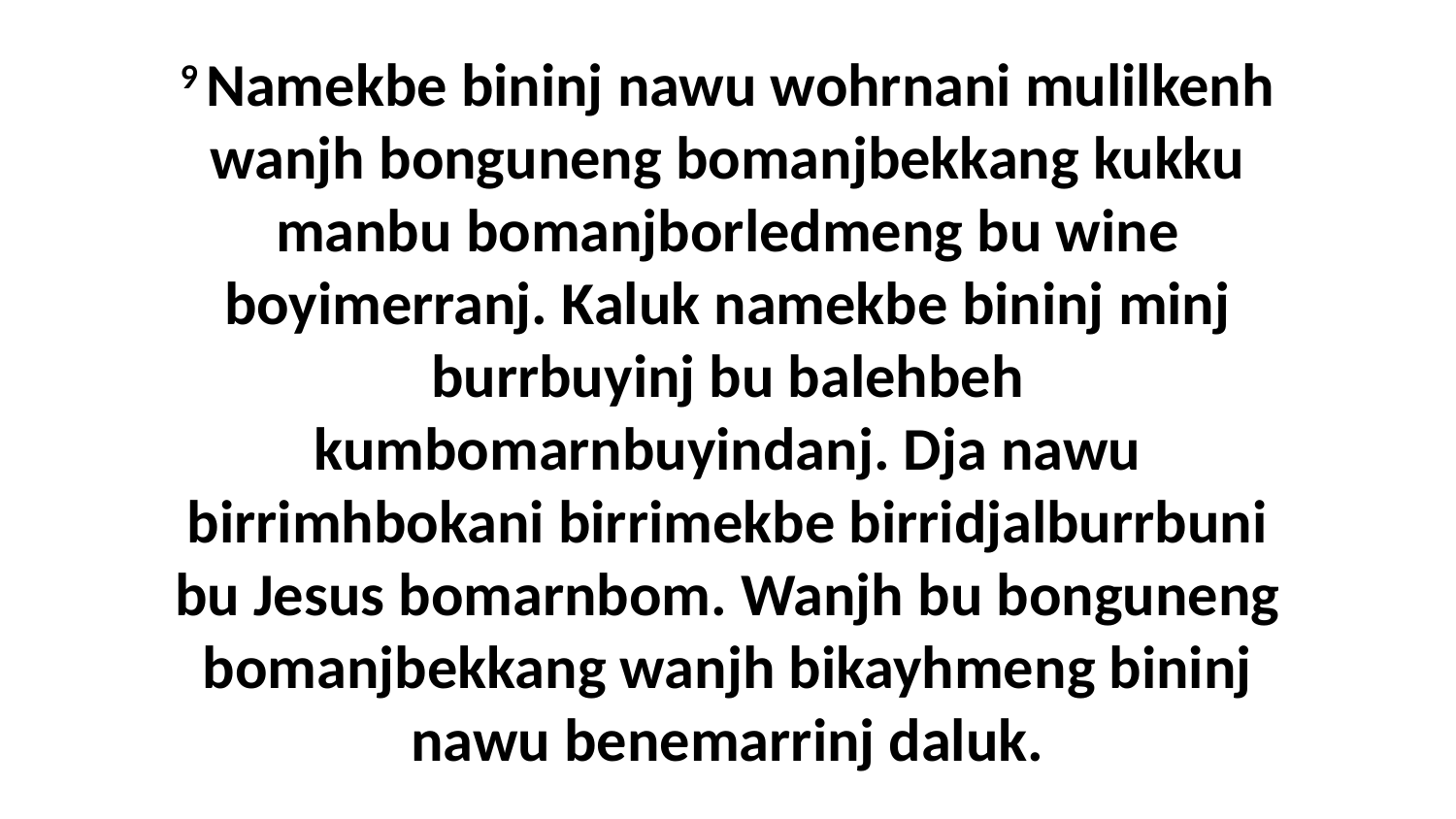

9 Namekbe bininj nawu wohrnani mulilkenh wanjh bonguneng bomanjbekkang kukku manbu bomanjborledmeng bu wine boyimerranj. Kaluk namekbe bininj minj burrbuyinj bu balehbeh kumbomarnbuyindanj. Dja nawu birrimhbokani birrimekbe birridjalburrbuni bu Jesus bomarnbom. Wanjh bu bonguneng bomanjbekkang wanjh bikayhmeng bininj nawu benemarrinj daluk.